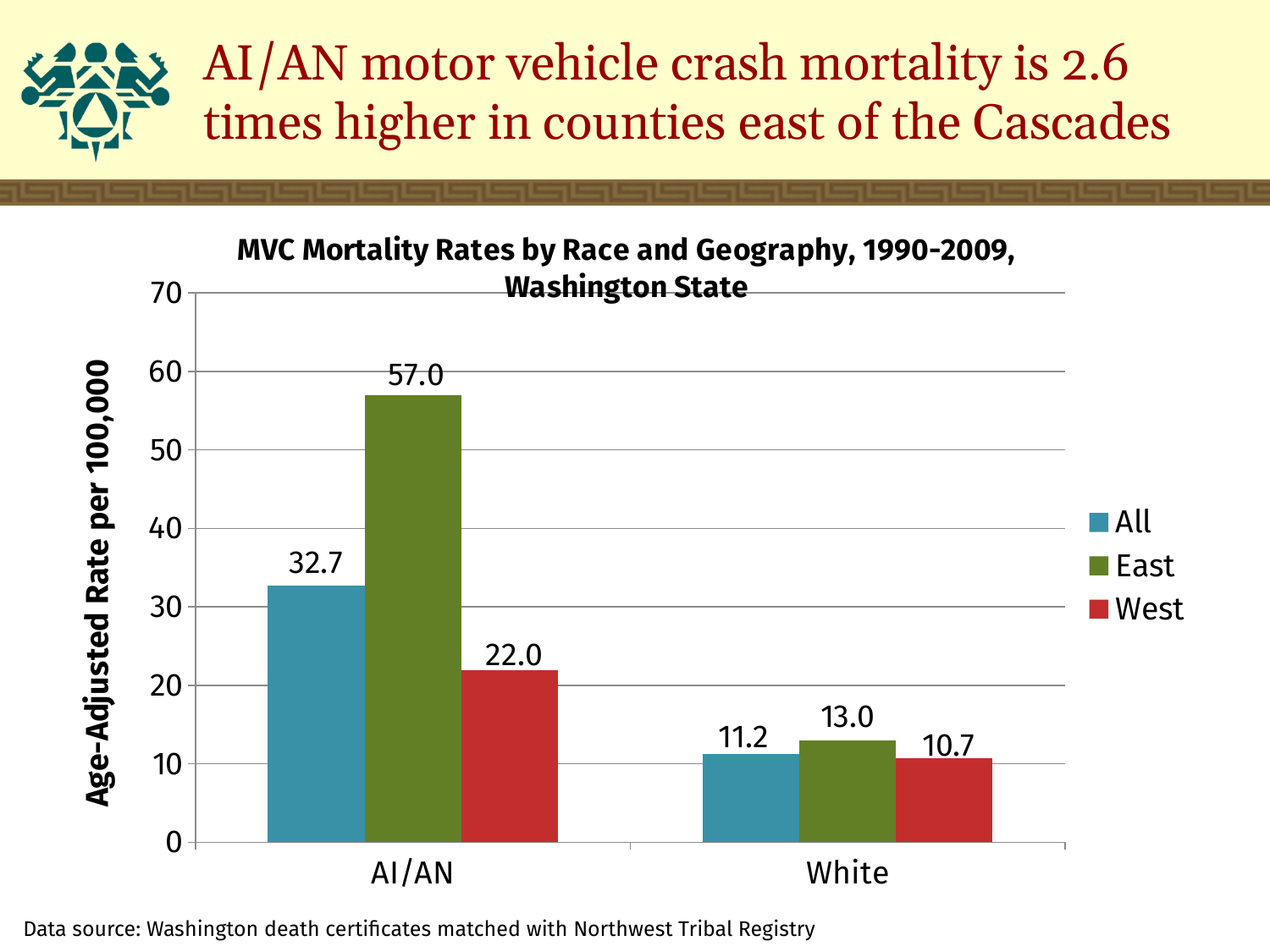

# AI/AN motor vehicle crash mortality is 2.6 times higher in counties east of the Cascades

### Chart: MVC Mortality Rates by Race and Geography, 1990-2009, Washington State

| Category | All | East | West |
|---|---|---|---|
| AI/AN | 32.6503 | 56.9548 | 21.950399999999977 |
| White | 11.2441 | 12.9703 | 10.739 |
Data source: Washington death certificates matched with Northwest Tribal Registry